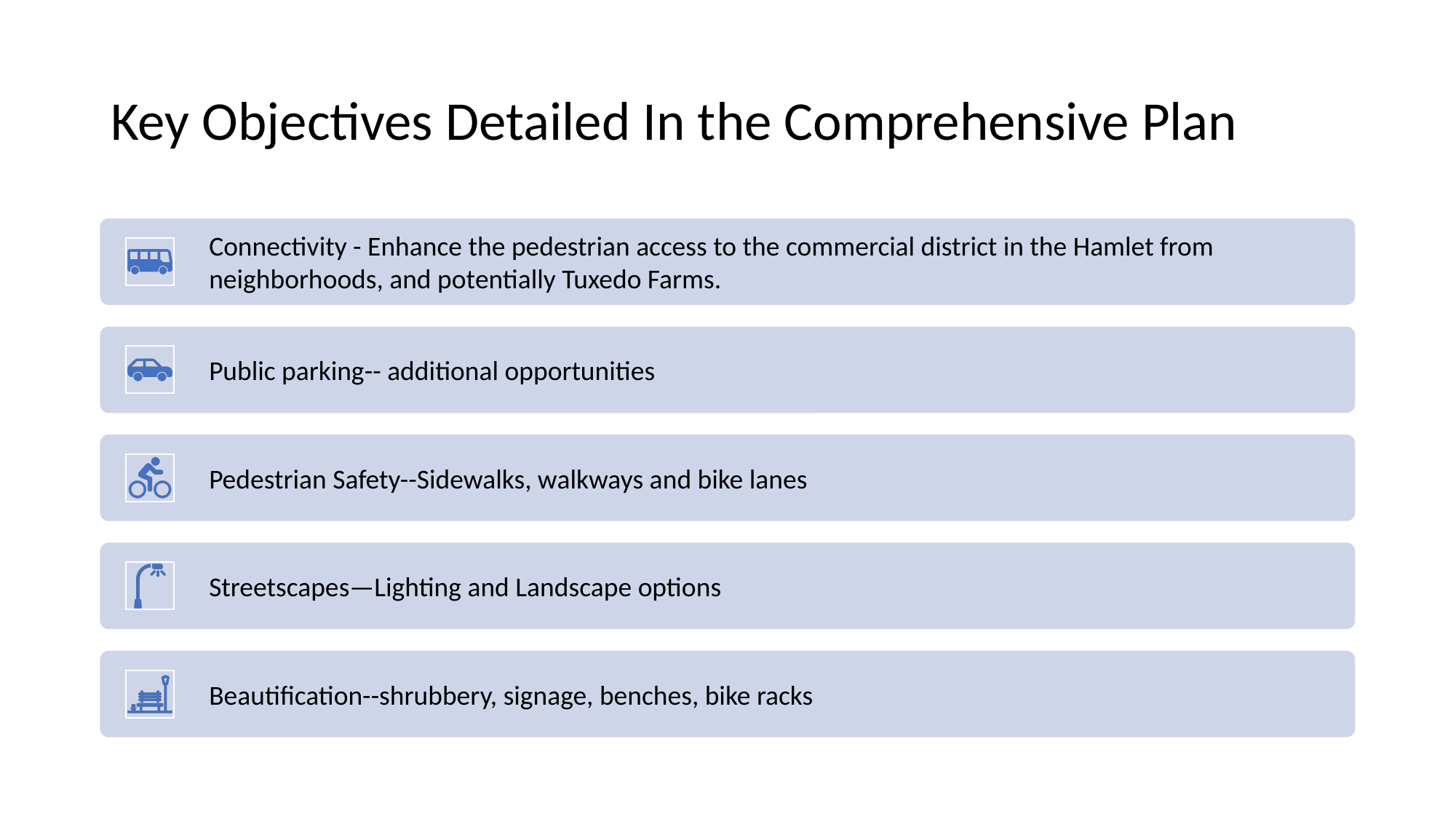

# Key Objectives Detailed In the Comprehensive Plan
Connectivity - Enhance the pedestrian access to the commercial district in the Hamlet from neighborhoods, and potentially Tuxedo Farms.
Public parking-- additional opportunities
Pedestrian Safety--Sidewalks, walkways and bike lanes
Streetscapes—Lighting and Landscape options
Beautification--shrubbery, signage, benches, bike racks